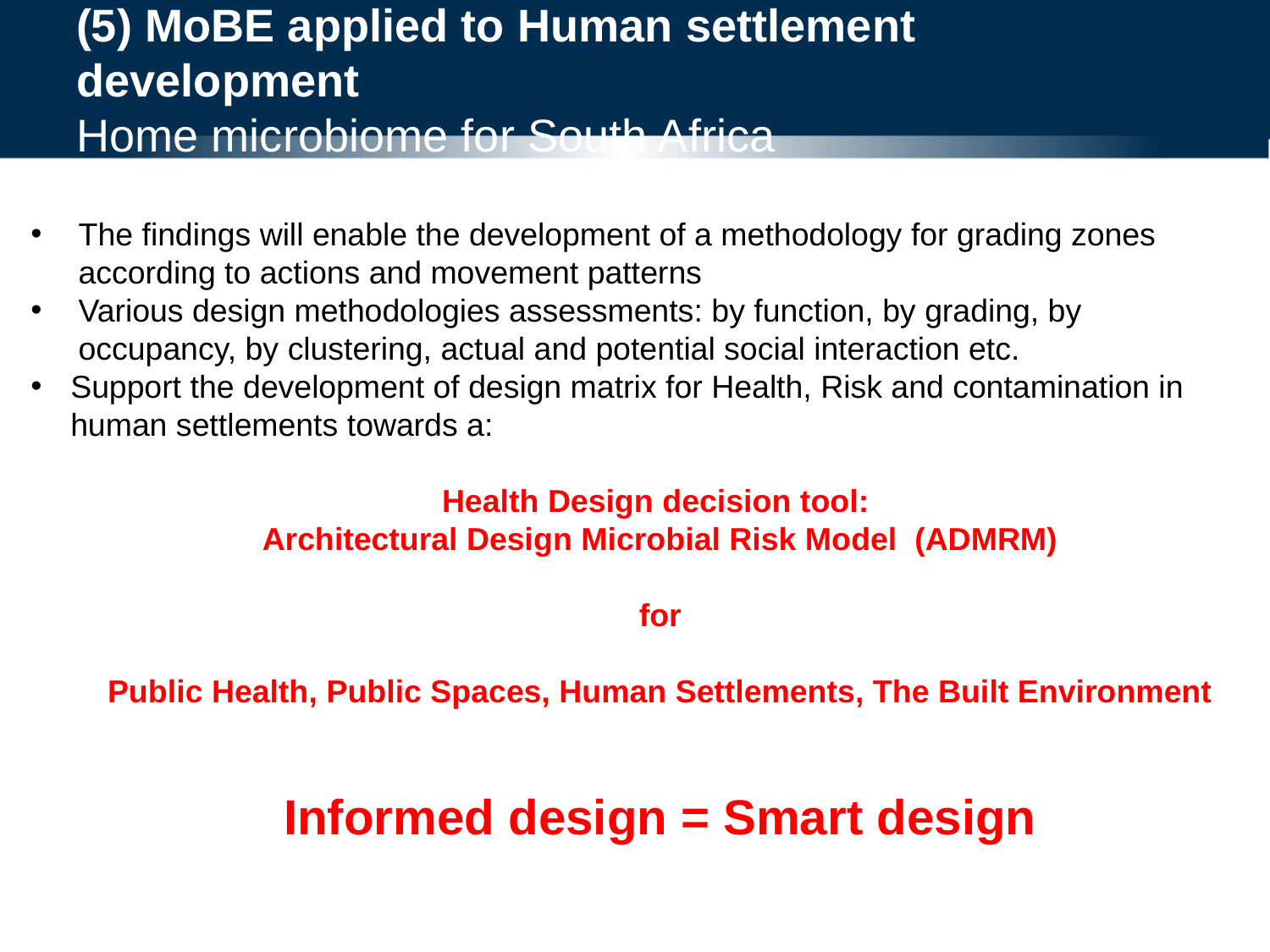

# (5) MoBE applied to Human settlement development Home microbiome for South Africa

The findings will enable the development of a methodology for grading zones according to actions and movement patterns
Various design methodologies assessments: by function, by grading, by occupancy, by clustering, actual and potential social interaction etc.
Support the development of design matrix for Health, Risk and contamination in human settlements towards a:

Health Design decision tool:
Architectural Design Microbial Risk Model  (ADMRM)

for

Public Health, Public Spaces, Human Settlements, The Built Environment

Informed design = Smart design